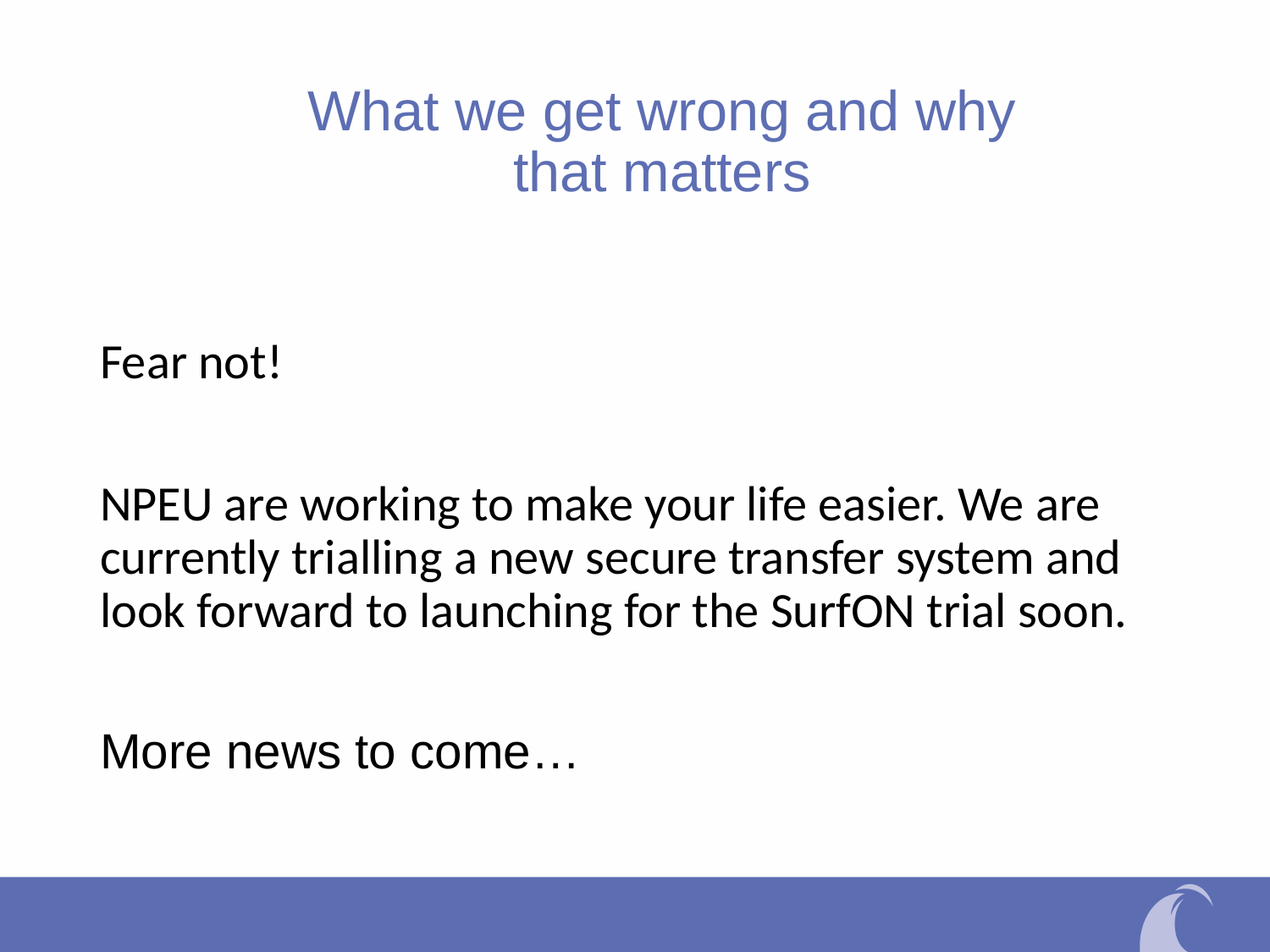

# What we get wrong and why that matters

Fear not!

NPEU are working to make your life easier. We are currently trialling a new secure transfer system and look forward to launching for the SurfON trial soon.

More news to come…